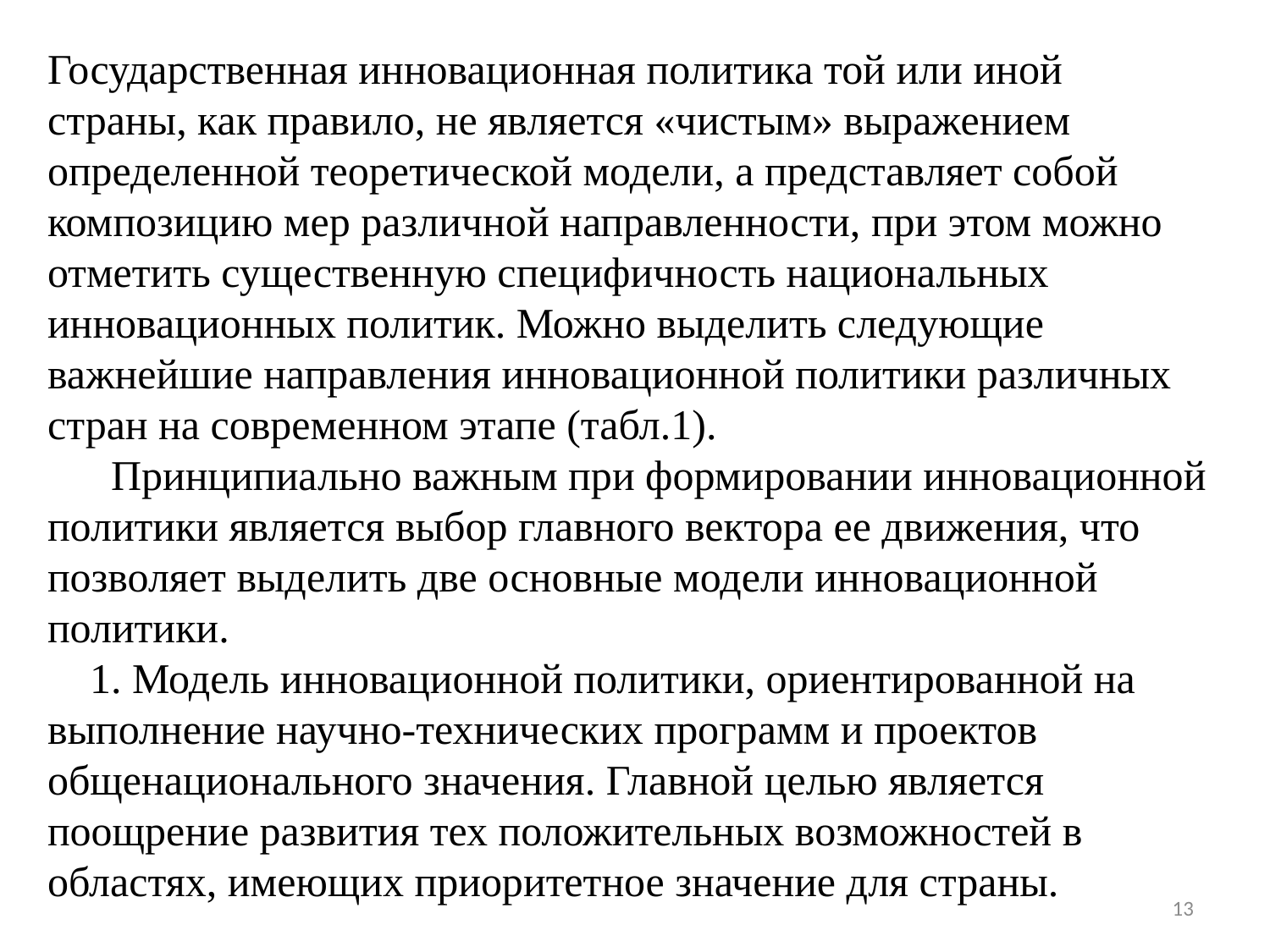

Государственная инновационная политика той или иной страны, как правило, не является «чистым» выражением определенной теоретической модели, а представляет собой композицию мер различной направленности, при этом можно отметить существенную специфичность национальных инновационных политик. Можно выделить следующие важнейшие направления инновационной политики различных стран на современном этапе (табл.1).
      Принципиально важным при формировании инновационной политики является выбор главного вектора ее движения, что позволяет выделить две основные модели инновационной политики.
    1. Модель инновационной политики, ориентированной на выполнение научно-технических программ и проектов общенационального значения. Главной целью является поощрение развития тех положительных возможностей в областях, имеющих приоритетное значение для страны.

13